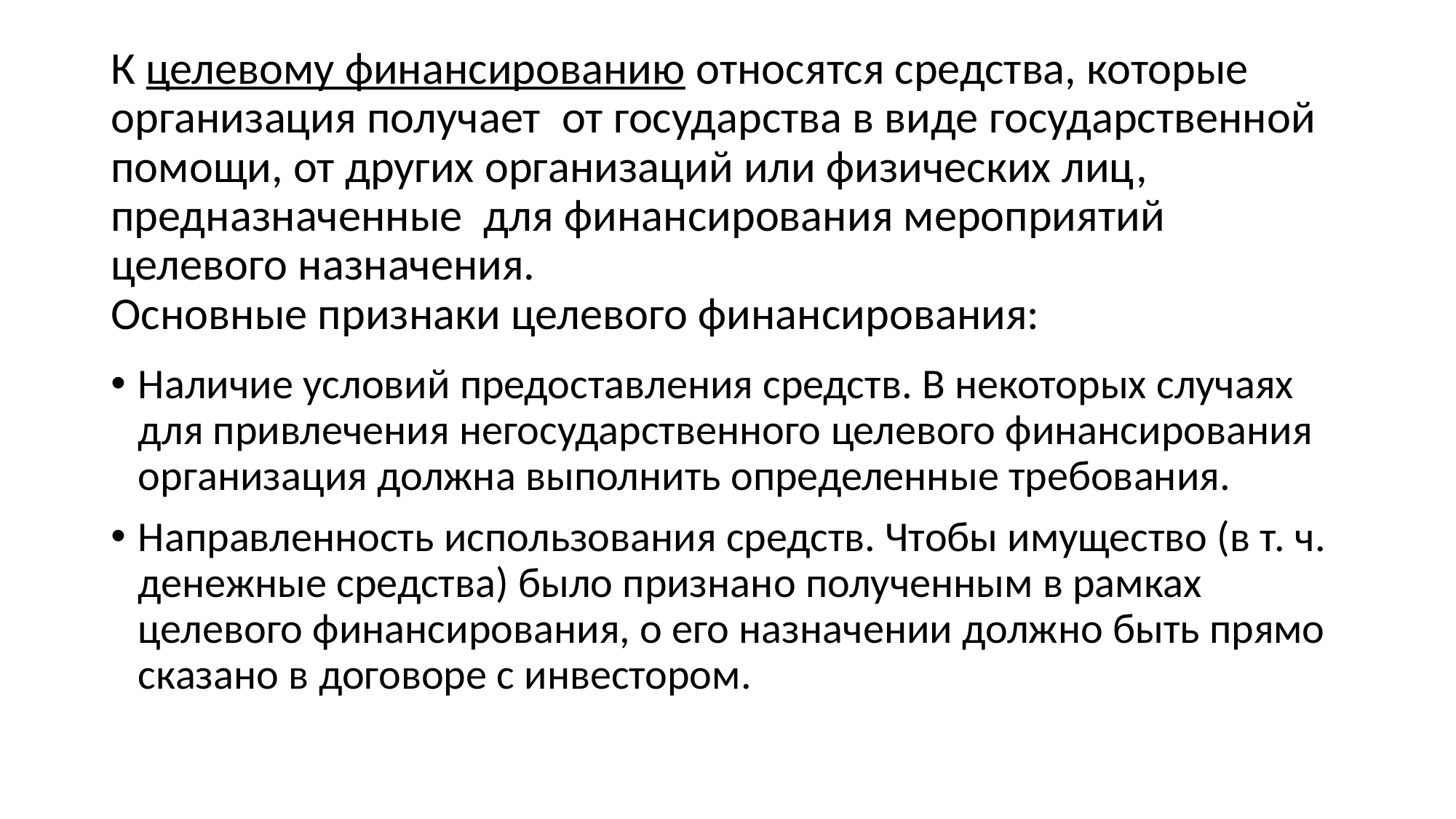

# К целевому финансированию относятся средства, которые организация получает  от государства в виде государственной помощи, от других организаций или физических лиц, предназначенные  для финансирования мероприятий целевого назначения. Основные признаки целевого финансирования:
Наличие условий предоставления средств. В некоторых случаях для привлечения негосударственного целевого финансирования организация должна выполнить определенные требования.
Направленность использования средств. Чтобы имущество (в т. ч. денежные средства) было признано полученным в рамках целевого финансирования, о его назначении должно быть прямо сказано в договоре с инвестором.